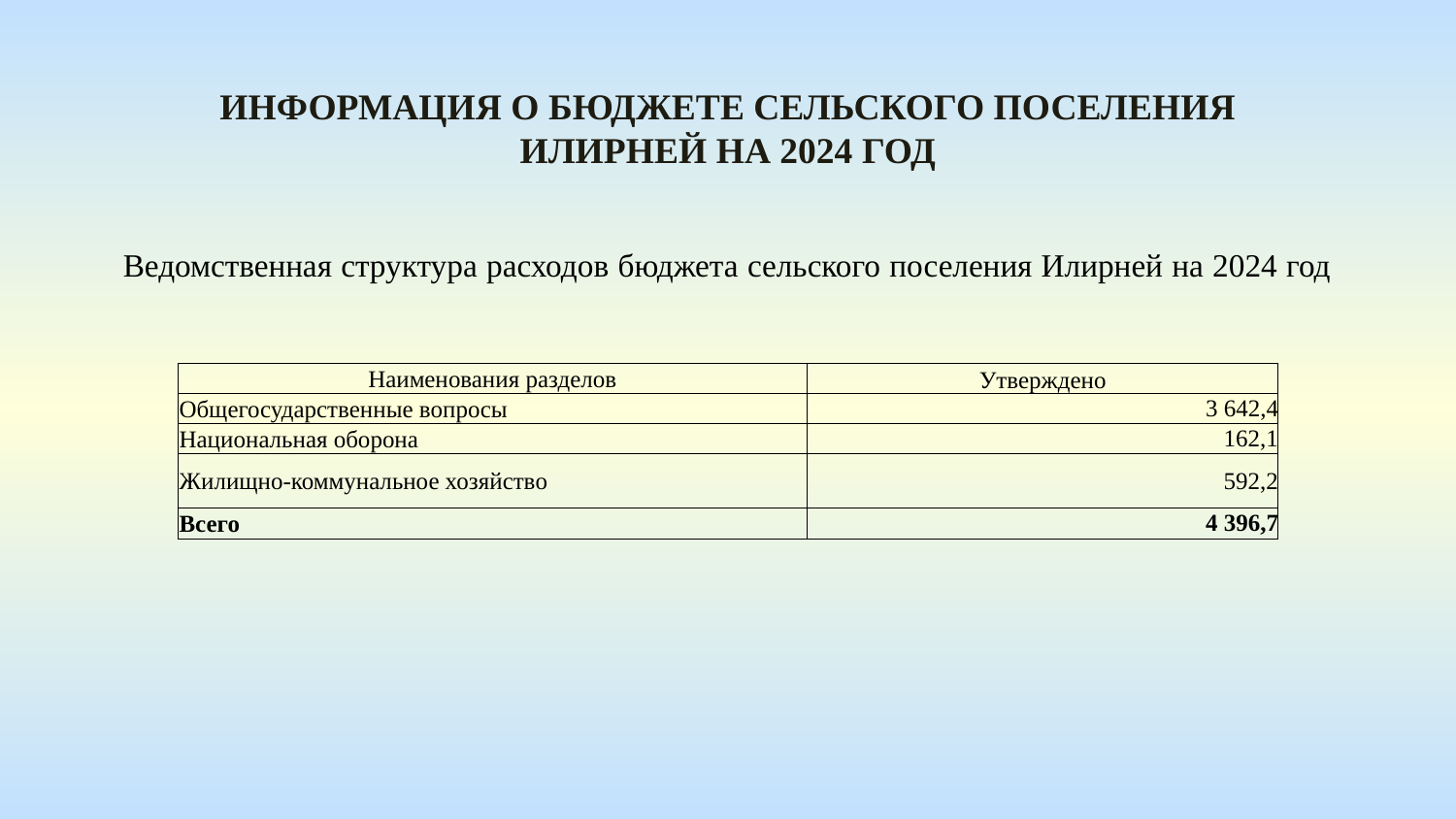

Информация о бюджете сельского поселения
илирней На 2024 год
Ведомственная структура расходов бюджета сельского поселения Илирней на 2024 год
| Наименования разделов | Утверждено |
| --- | --- |
| Общегосударственные вопросы | 3 642,4 |
| Национальная оборона | 162,1 |
| Жилищно-коммунальное хозяйство | 592,2 |
| Всего | 4 396,7 |